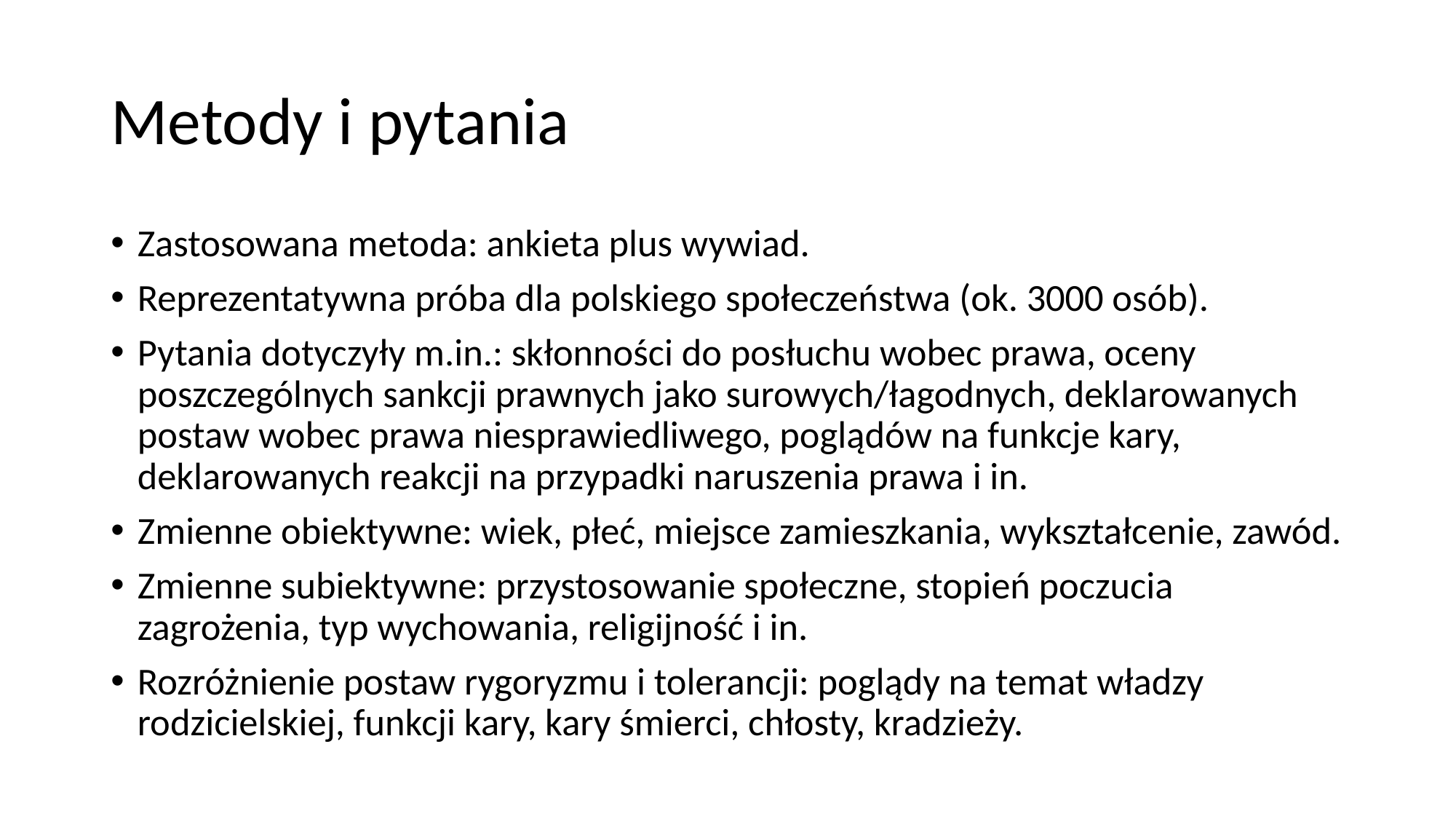

# Metody i pytania
Zastosowana metoda: ankieta plus wywiad.
Reprezentatywna próba dla polskiego społeczeństwa (ok. 3000 osób).
Pytania dotyczyły m.in.: skłonności do posłuchu wobec prawa, oceny poszczególnych sankcji prawnych jako surowych/łagodnych, deklarowanych postaw wobec prawa niesprawiedliwego, poglądów na funkcje kary, deklarowanych reakcji na przypadki naruszenia prawa i in.
Zmienne obiektywne: wiek, płeć, miejsce zamieszkania, wykształcenie, zawód.
Zmienne subiektywne: przystosowanie społeczne, stopień poczucia zagrożenia, typ wychowania, religijność i in.
Rozróżnienie postaw rygoryzmu i tolerancji: poglądy na temat władzy rodzicielskiej, funkcji kary, kary śmierci, chłosty, kradzieży.